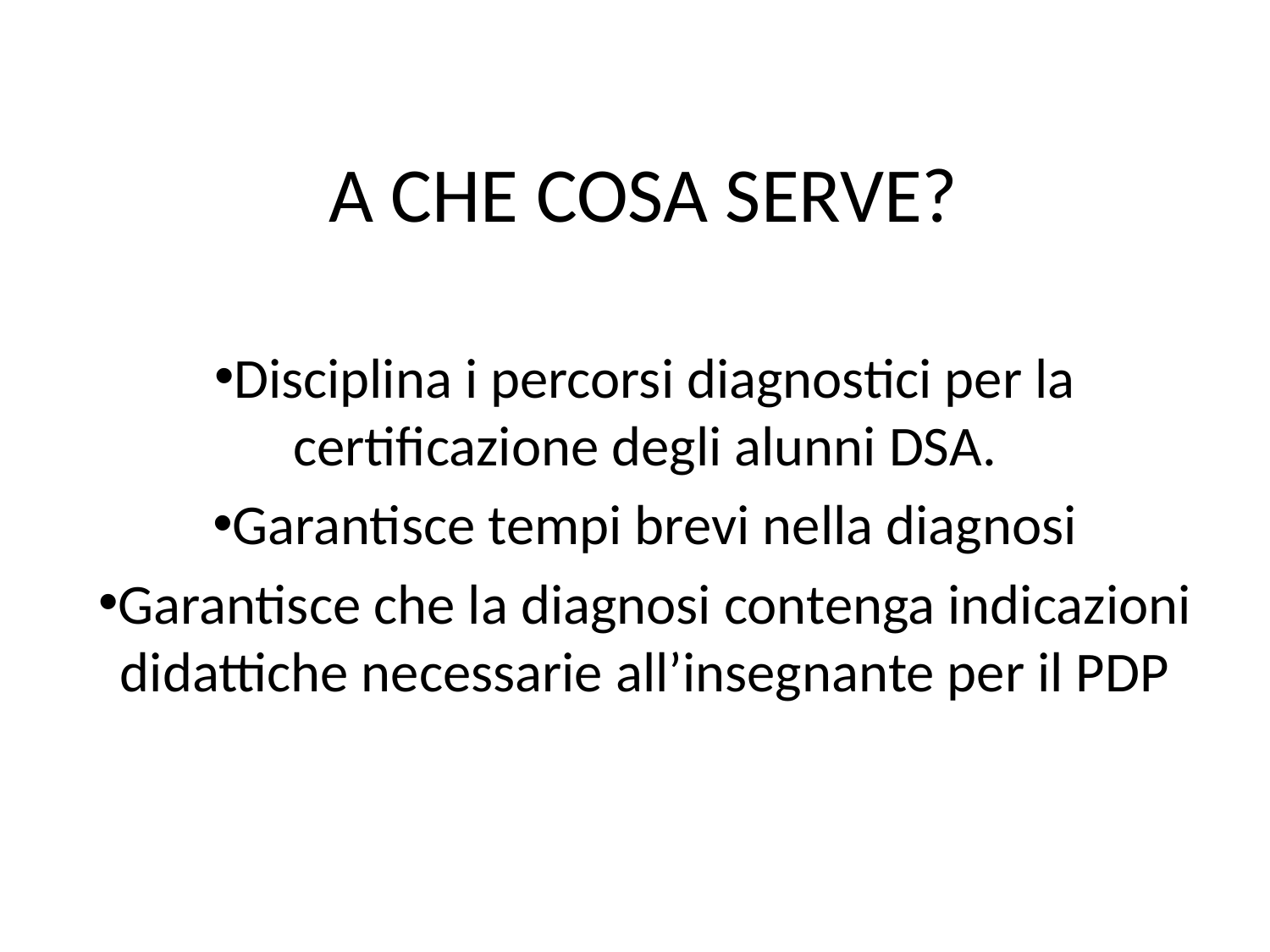

# A CHE COSA SERVE?

Disciplina i percorsi diagnostici per la certificazione degli alunni DSA.
Garantisce tempi brevi nella diagnosi
Garantisce che la diagnosi contenga indicazioni didattiche necessarie all’insegnante per il PDP